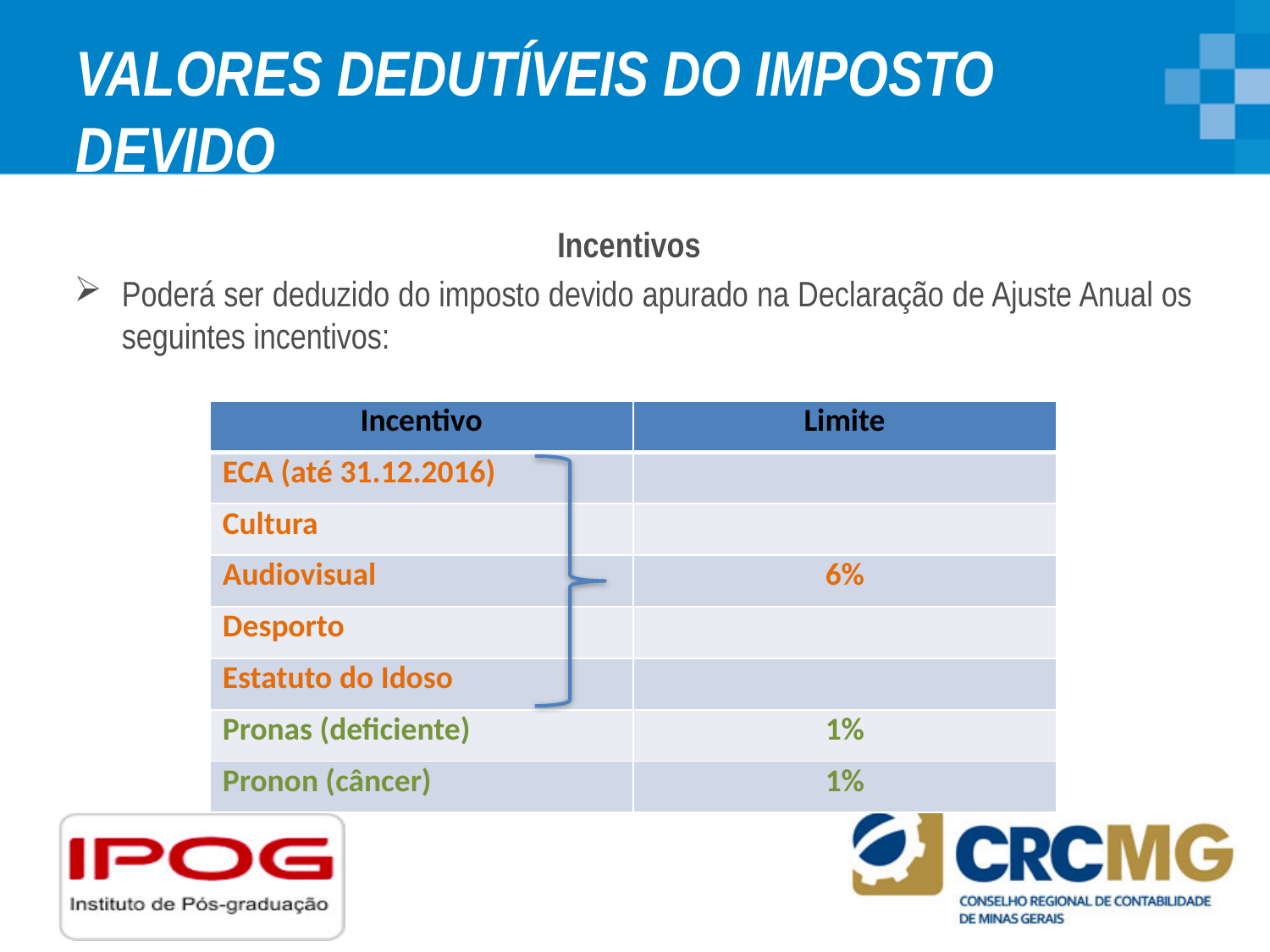

# VALORES DEDUTÍVEIS DO IMPOSTO DEVIDO
Incentivos
Poderá ser deduzido do imposto devido apurado na Declaração de Ajuste Anual os seguintes incentivos:

| Incentivo | Limite |
| --- | --- |
| ECA (até 31.12.2016) |  |
| Cultura |  |
| Audiovisual | 6% |
| Desporto |  |
| Estatuto do Idoso |  |
| Pronas (deficiente) | 1% |
| Pronon (câncer) | 1% |